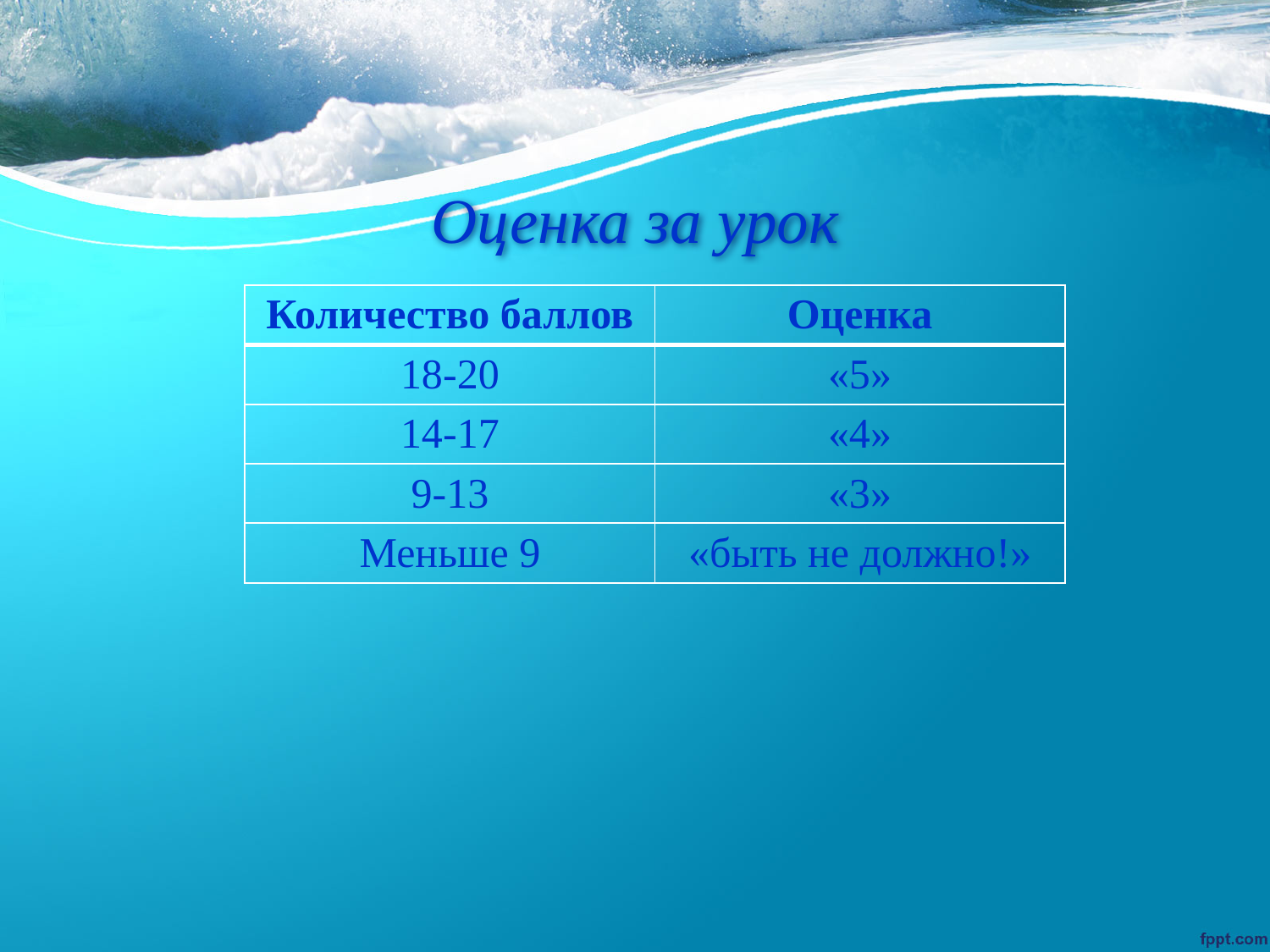

# Оценка за урок
| Количество баллов | Оценка |
| --- | --- |
| 18-20 | «5» |
| 14-17 | «4» |
| 9-13 | «3» |
| Меньше 9 | «быть не должно!» |